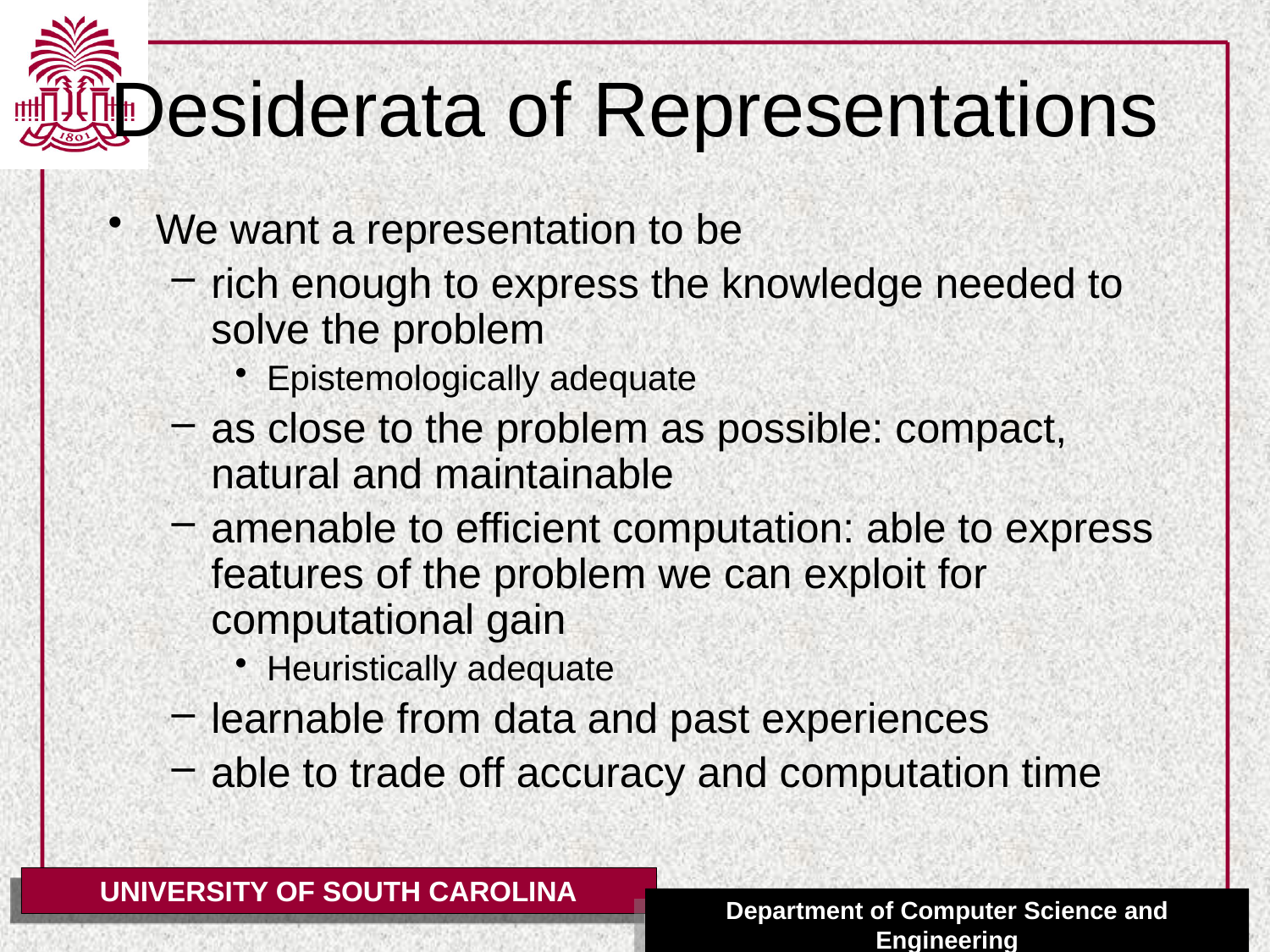

# Desiderata of Representations
We want a representation to be
rich enough to express the knowledge needed to solve the problem
Epistemologically adequate
as close to the problem as possible: compact, natural and maintainable
amenable to efficient computation: able to express features of the problem we can exploit for computational gain
Heuristically adequate
learnable from data and past experiences
able to trade off accuracy and computation time